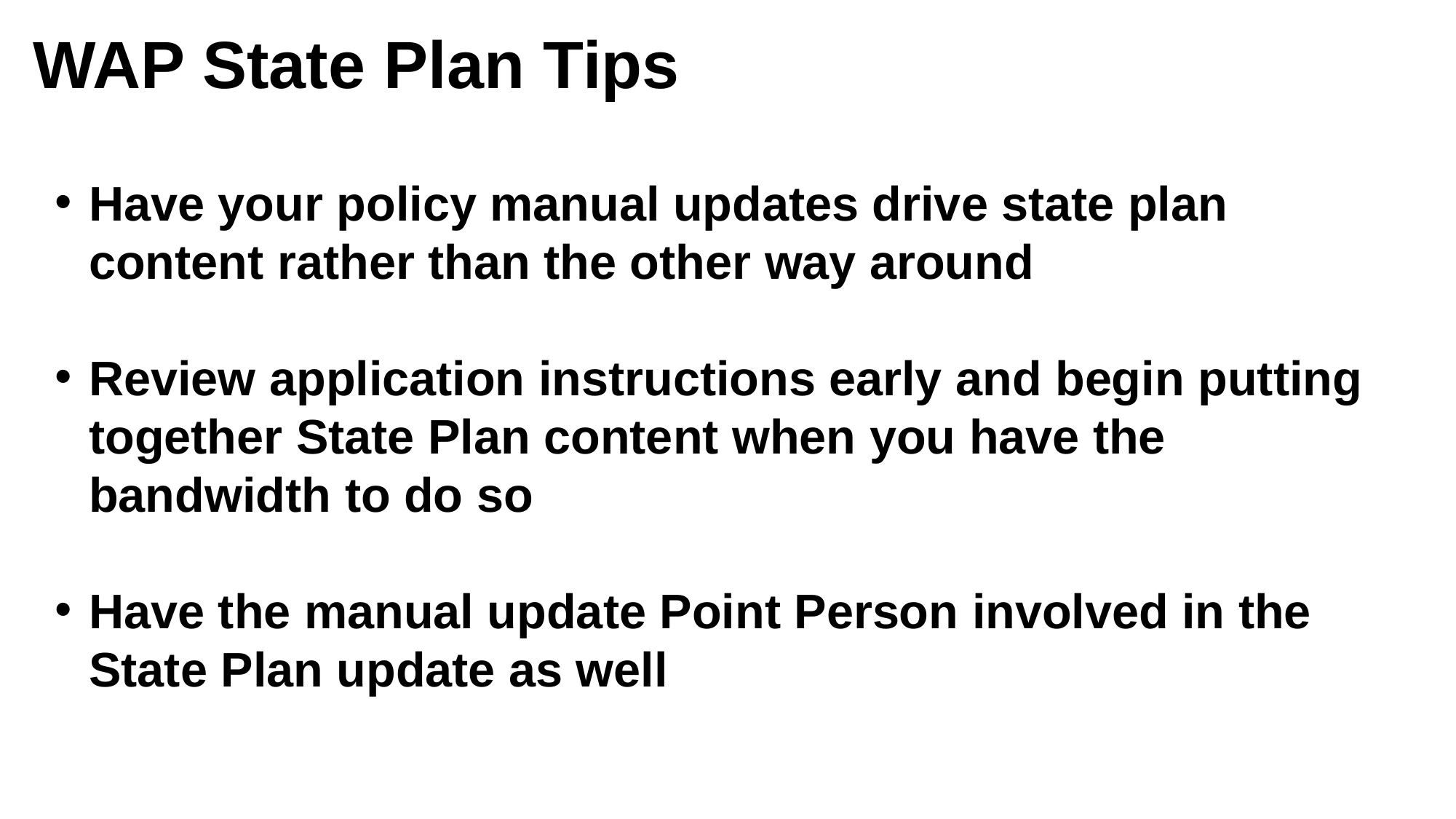

# WAP State Plan Tips
Have your policy manual updates drive state plan content rather than the other way around
Review application instructions early and begin putting together State Plan content when you have the bandwidth to do so

Have the manual update Point Person involved in the State Plan update as well